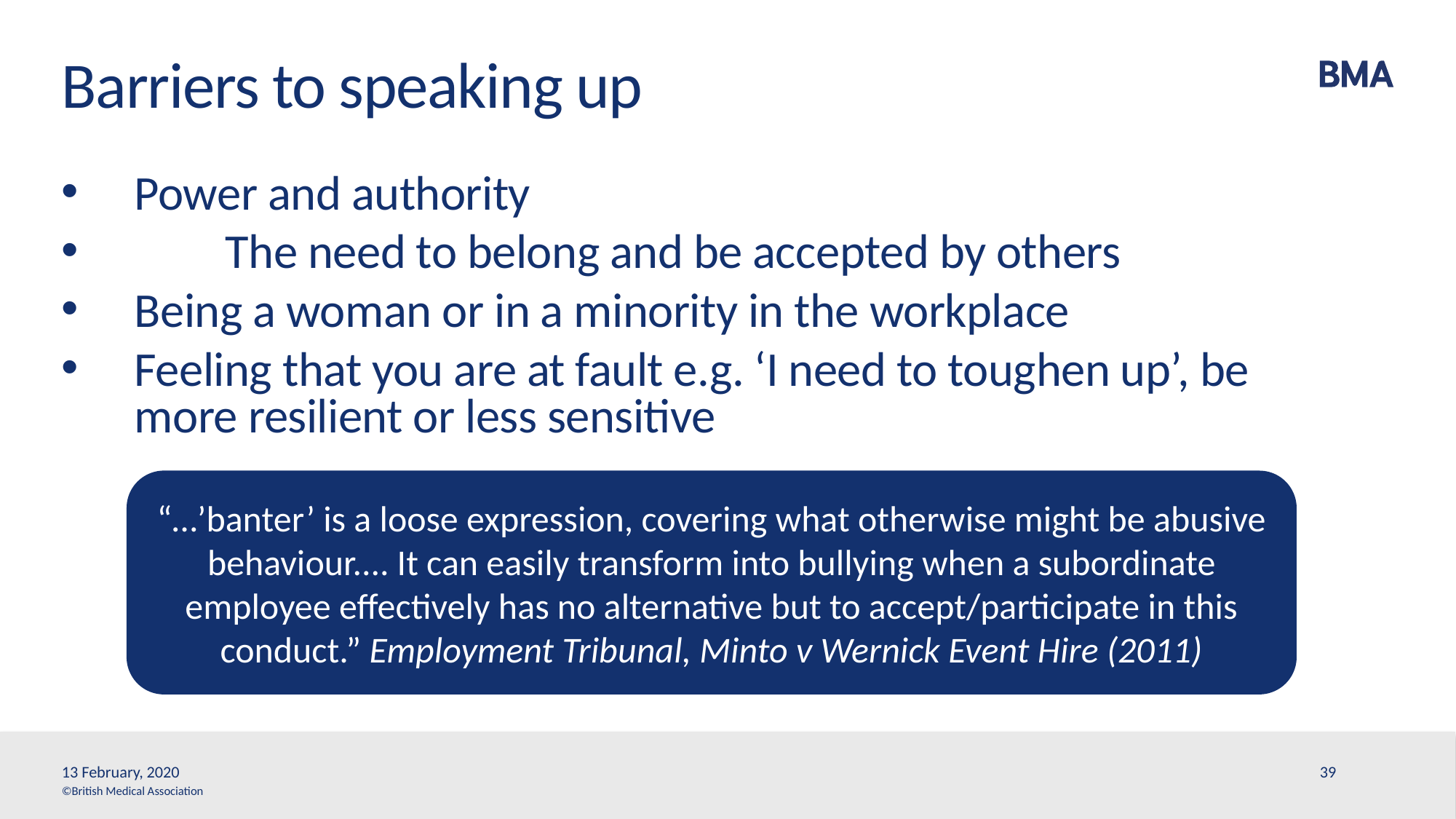

# Barriers to speaking up
Power and authority
	The need to belong and be accepted by others
Being a woman or in a minority in the workplace
Feeling that you are at fault e.g. ‘I need to toughen up’, be more resilient or less sensitive

“…’banter’ is a loose expression, covering what otherwise might be abusive behaviour.... It can easily transform into bullying when a subordinate employee effectively has no alternative but to accept/participate in this conduct.” Employment Tribunal, Minto v Wernick Event Hire (2011)
13 February, 2020
39